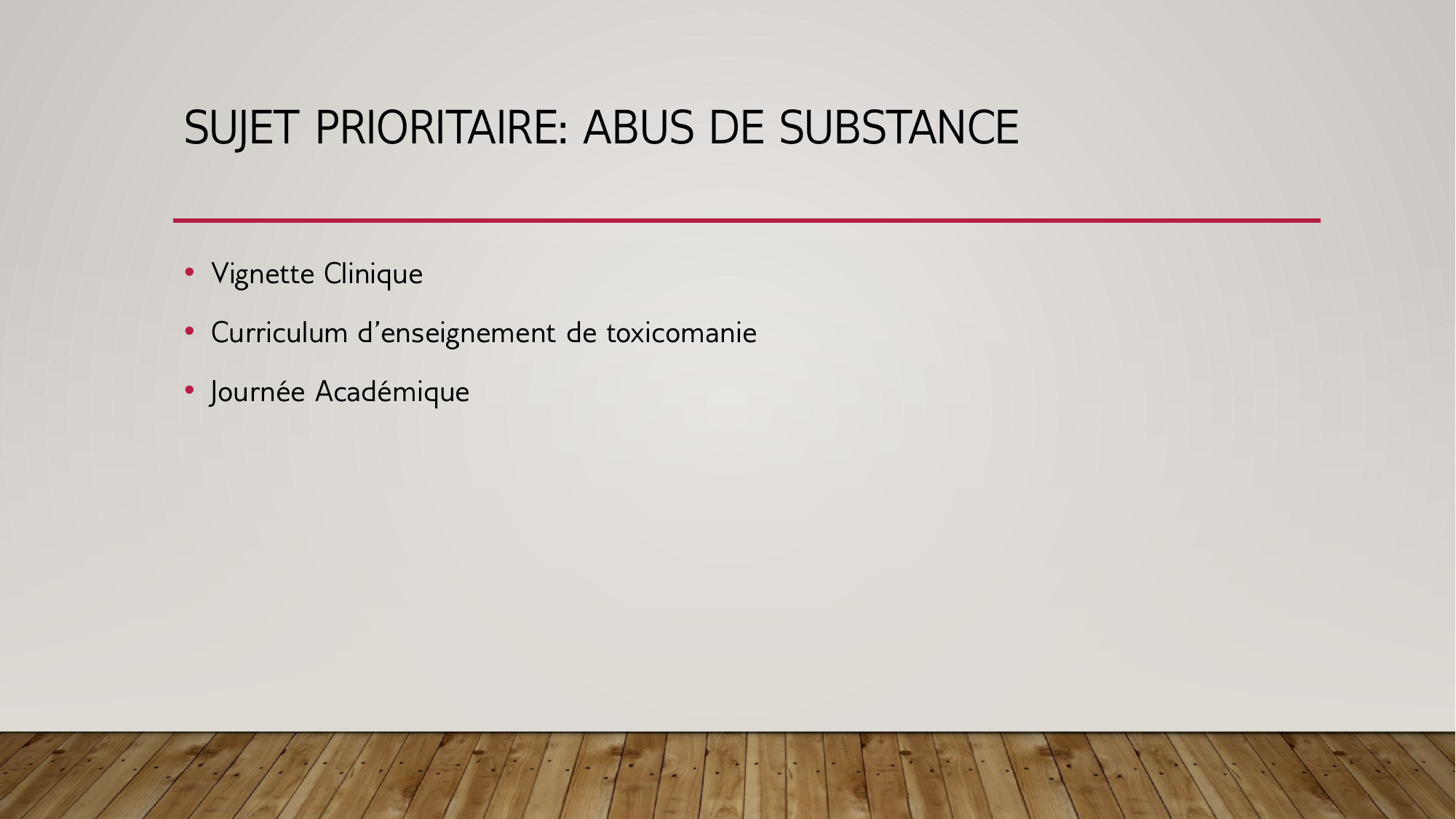

# Sujet Prioritaire: Abus de substance
Vignette Clinique
Curriculum d’enseignement de toxicomanie
Journée Académique